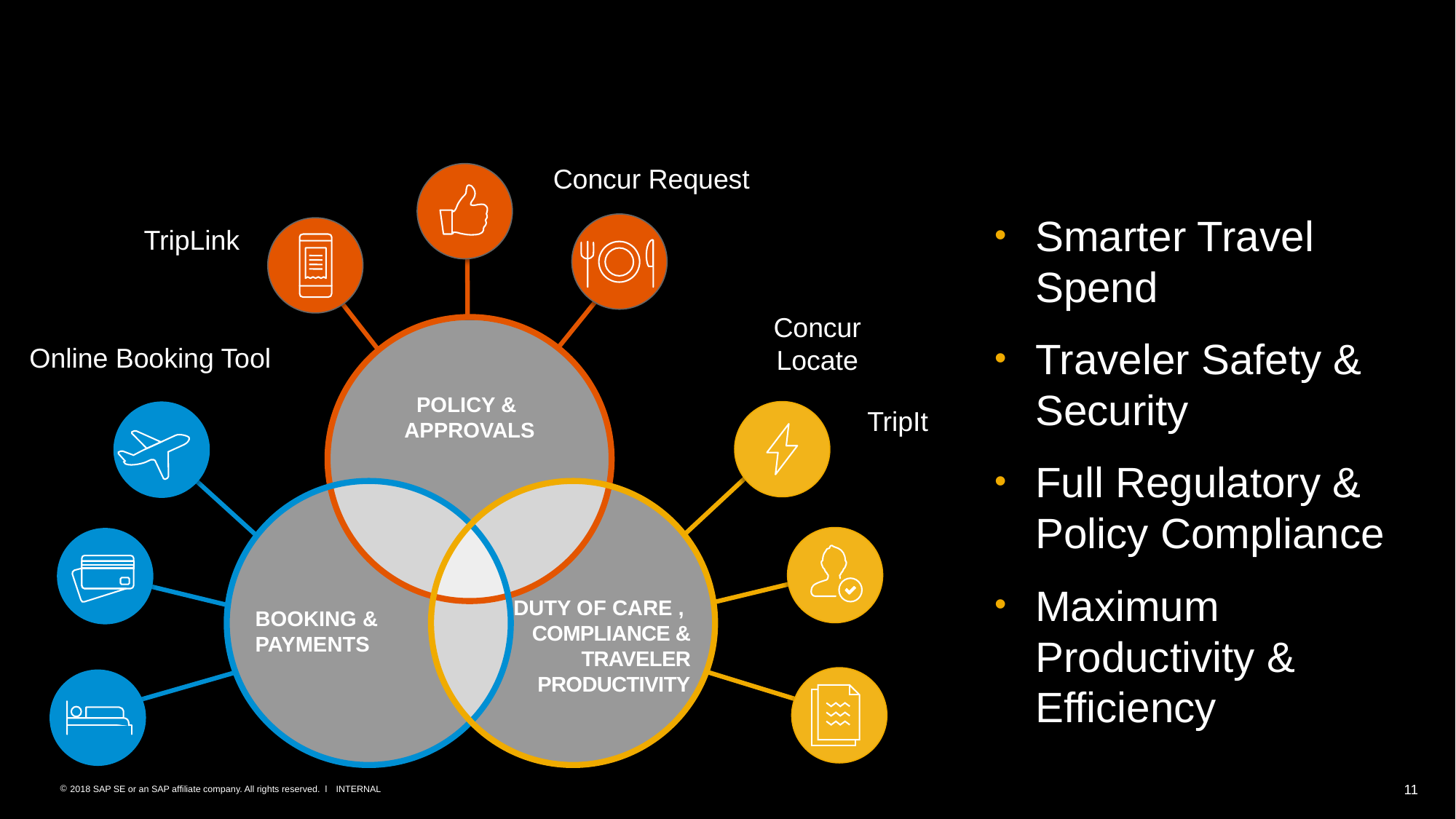

The Perfect Trip: All In One Integrated Ecosystem
Concur Request

Smarter Travel Spend
Traveler Safety & Security
Full Regulatory & Policy Compliance
Maximum Productivity & Efficiency
TripLink
Concur
Locate

POLICY &
APPROVALS
DUTY OF CARE ,
COMPLIANCE & TRAVELER PRODUCTIVITY
BOOKING &
PAYMENTS
Online Booking Tool

 TripIt